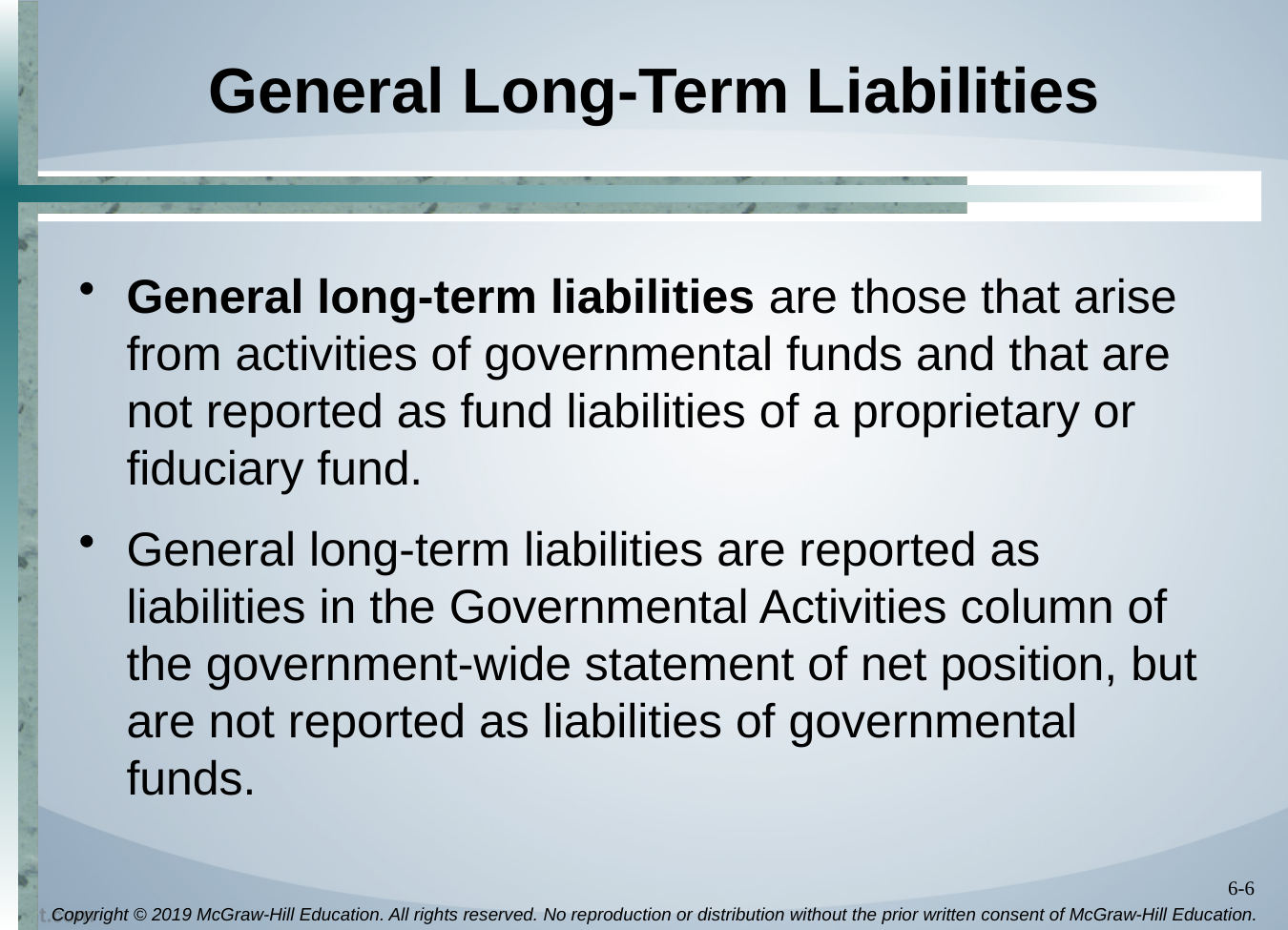

# General Long-Term Liabilities
General long-term liabilities are those that arise from activities of governmental funds and that are not reported as fund liabilities of a proprietary or fiduciary fund.
General long-term liabilities are reported as liabilities in the Governmental Activities column of the government-wide statement of net position, but are not reported as liabilities of governmental funds.